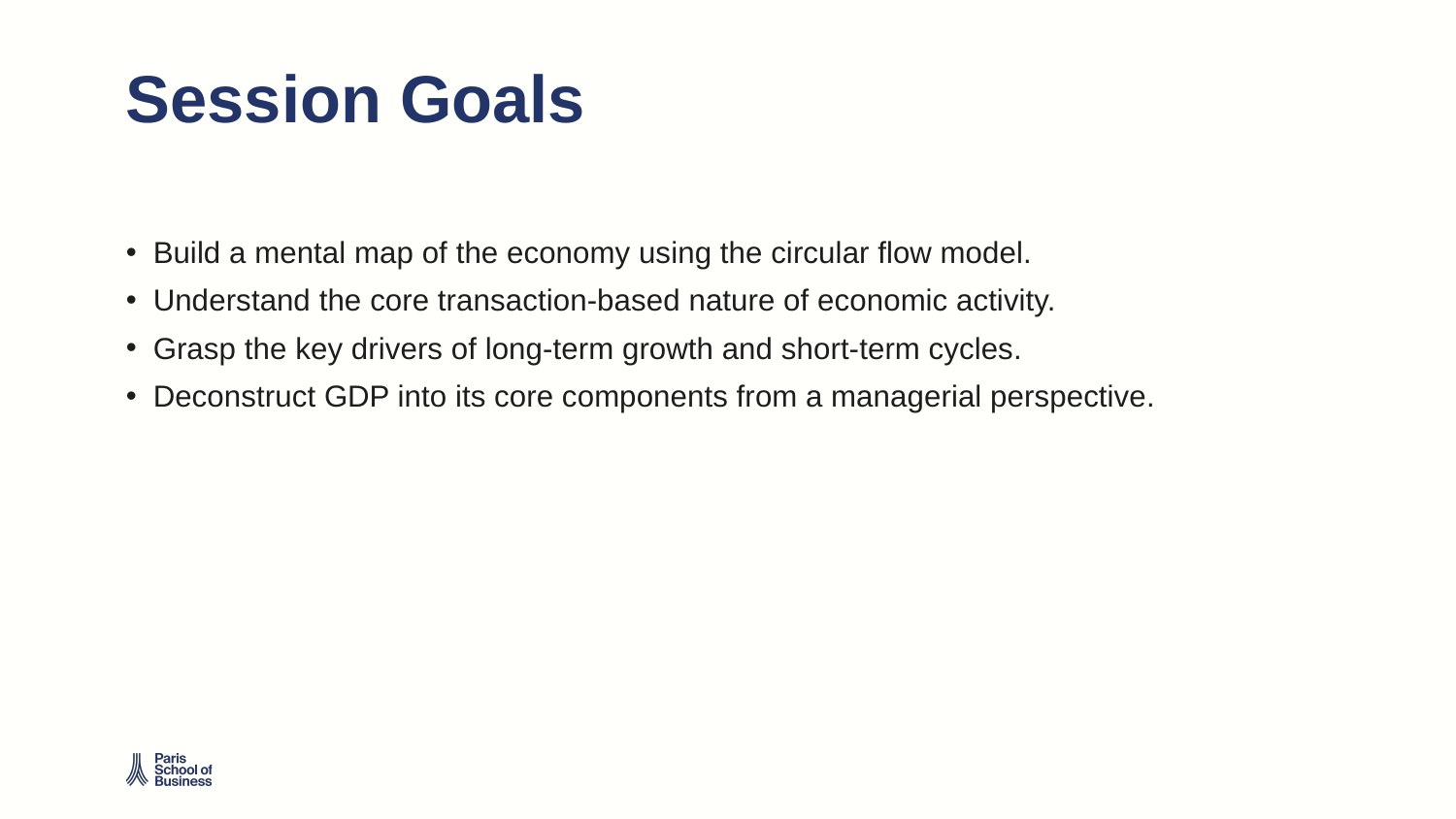

# Session Goals
Build a mental map of the economy using the circular flow model.
Understand the core transaction-based nature of economic activity.
Grasp the key drivers of long-term growth and short-term cycles.
Deconstruct GDP into its core components from a managerial perspective.